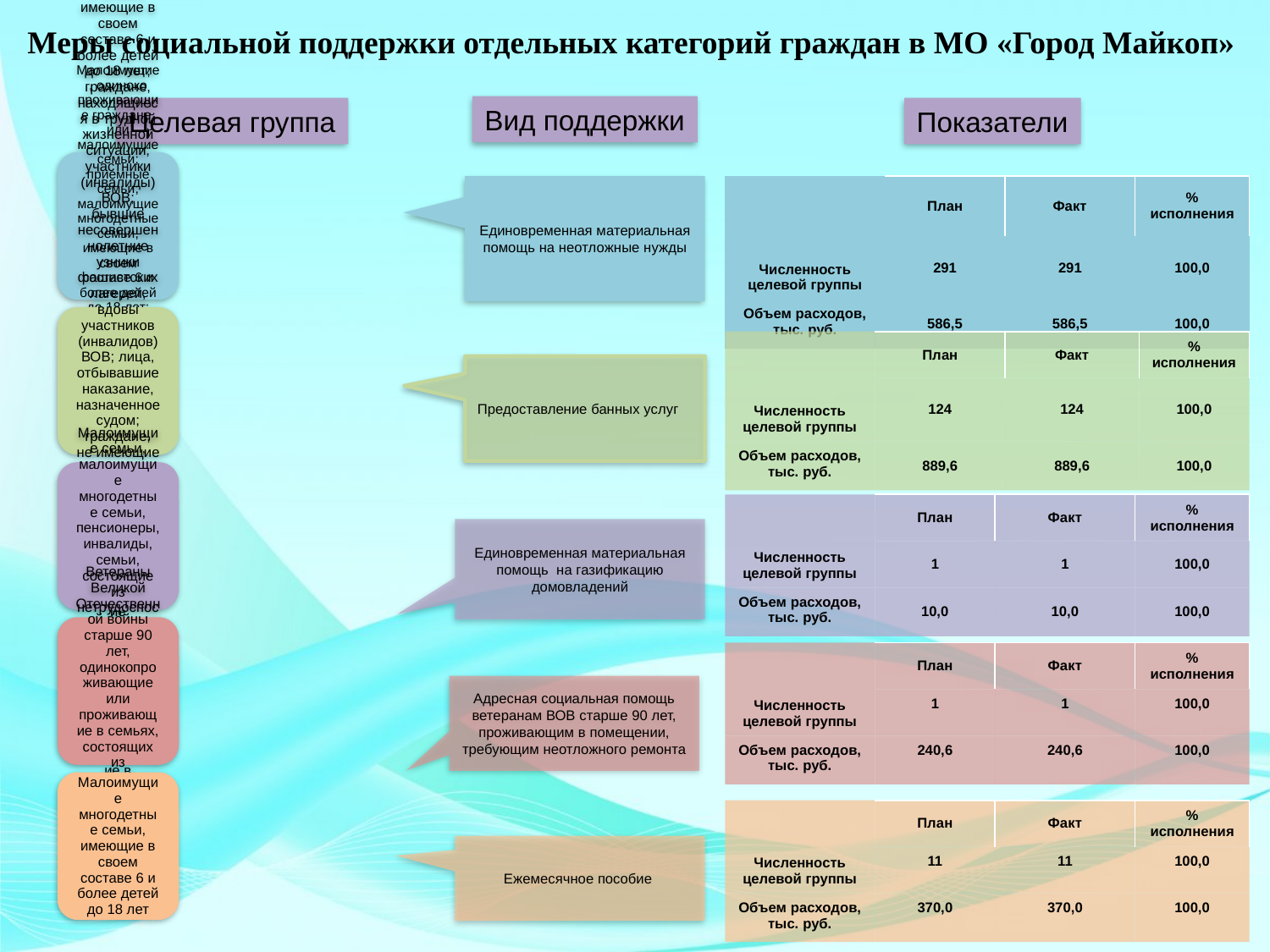

Меры социальной поддержки отдельных категорий граждан в МО «Город Майкоп»
Вид поддержки
Целевая группа
Показатели

Единовременная материальная помощь на неотложные нужды
| Численность целевой группы | План | Факт | % исполнения |
| --- | --- | --- | --- |
|  | 291 | 291 | 100,0 |
| Объем расходов, тыс. руб. | 586,5 | 586,5 | 100,0 |

| Численность целевой группы | План | Факт | % исполнения |
| --- | --- | --- | --- |
|  | 124 | 124 | 100,0 |
| Объем расходов, тыс. руб. | 889,6 | 889,6 | 100,0 |
Предоставление банных услуг
| Численность целевой группы | План | Факт | % исполнения |
| --- | --- | --- | --- |
|  | 1 | 1 | 100,0 |
| Объем расходов, тыс. руб. | 10,0 | 10,0 | 100,0 |
Единовременная материальная помощь  на газификацию домовладений
| Численность целевой группы | План | Факт | % исполнения |
| --- | --- | --- | --- |
|  | 1 | 1 | 100,0 |
| Объем расходов, тыс. руб. | 240,6 | 240,6 | 100,0 |
Адресная социальная помощь ветеранам ВОВ старше 90 лет, проживающим в помещении, требующим неотложного ремонта
| Численность целевой группы | План | Факт | % исполнения |
| --- | --- | --- | --- |
|  | 11 | 11 | 100,0 |
| Объем расходов, тыс. руб. | 370,0 | 370,0 | 100,0 |
Ежемесячное пособие